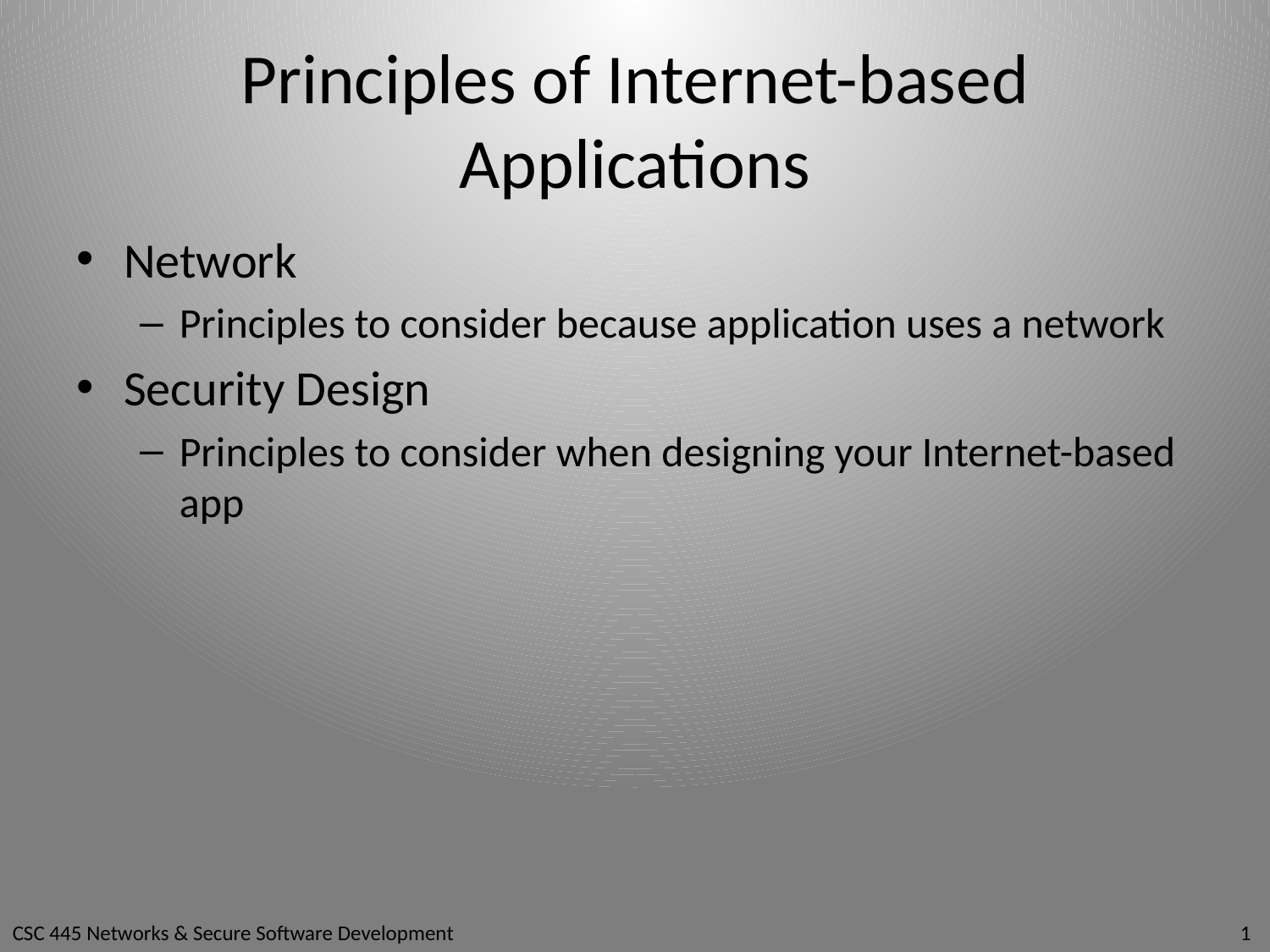

# Principles of Internet-based Applications
Network
Principles to consider because application uses a network
Security Design
Principles to consider when designing your Internet-based app